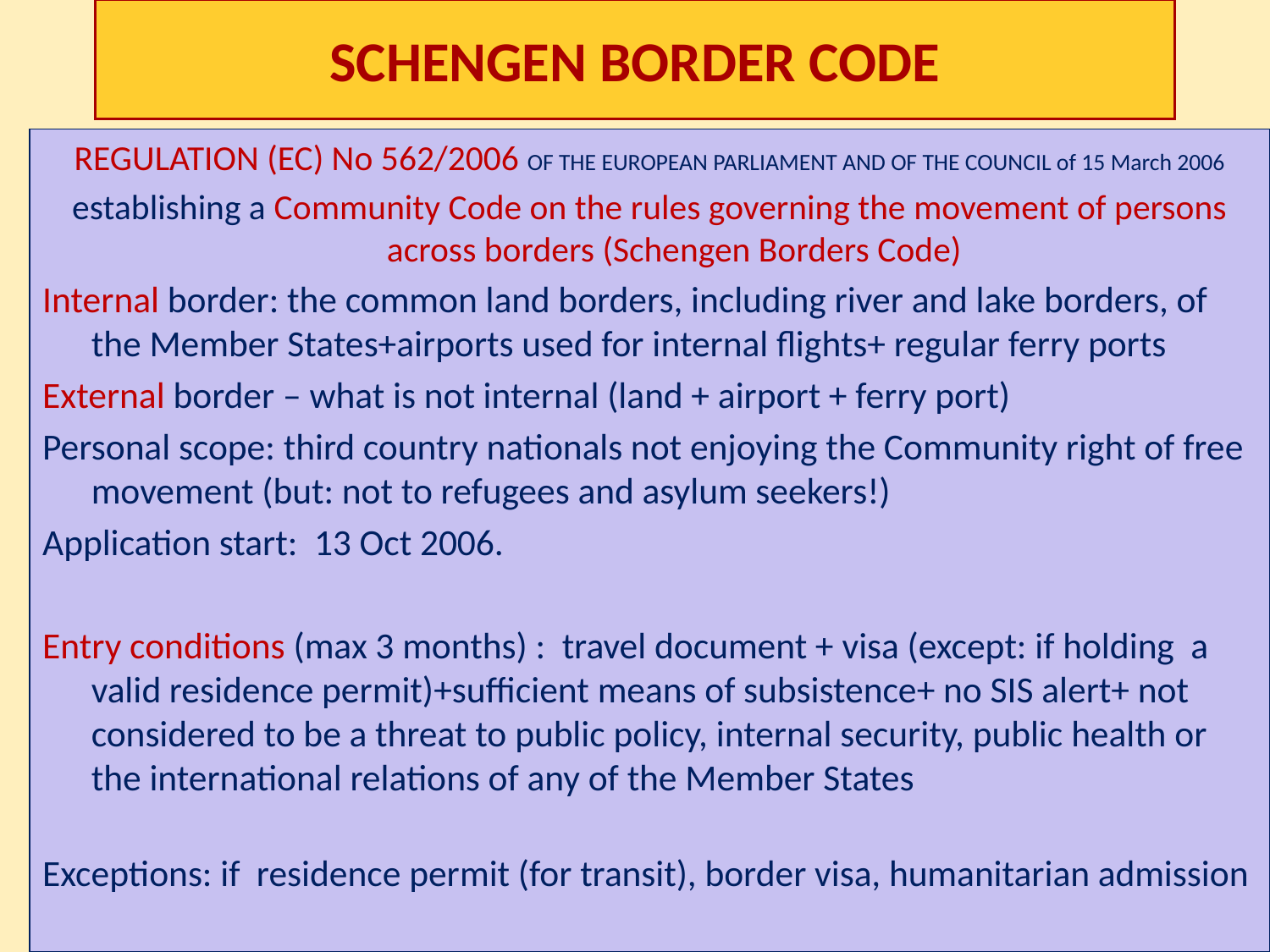

# Schengen Border Code
REGULATION (EC) No 562/2006 OF THE EUROPEAN PARLIAMENT AND OF THE COUNCIL of 15 March 2006
establishing a Community Code on the rules governing the movement of persons across borders (Schengen Borders Code)
Internal border: the common land borders, including river and lake borders, of the Member States+airports used for internal flights+ regular ferry ports
External border – what is not internal (land + airport + ferry port)
Personal scope: third country nationals not enjoying the Community right of free movement (but: not to refugees and asylum seekers!)
Application start:  13 Oct 2006.

Entry conditions (max 3 months) :  travel document + visa (except: if holding  a valid residence permit)+sufficient means of subsistence+ no SIS alert+ not considered to be a threat to public policy, internal security, public health or the international relations of any of the Member States

Exceptions: if  residence permit (for transit), border visa, humanitarian admission